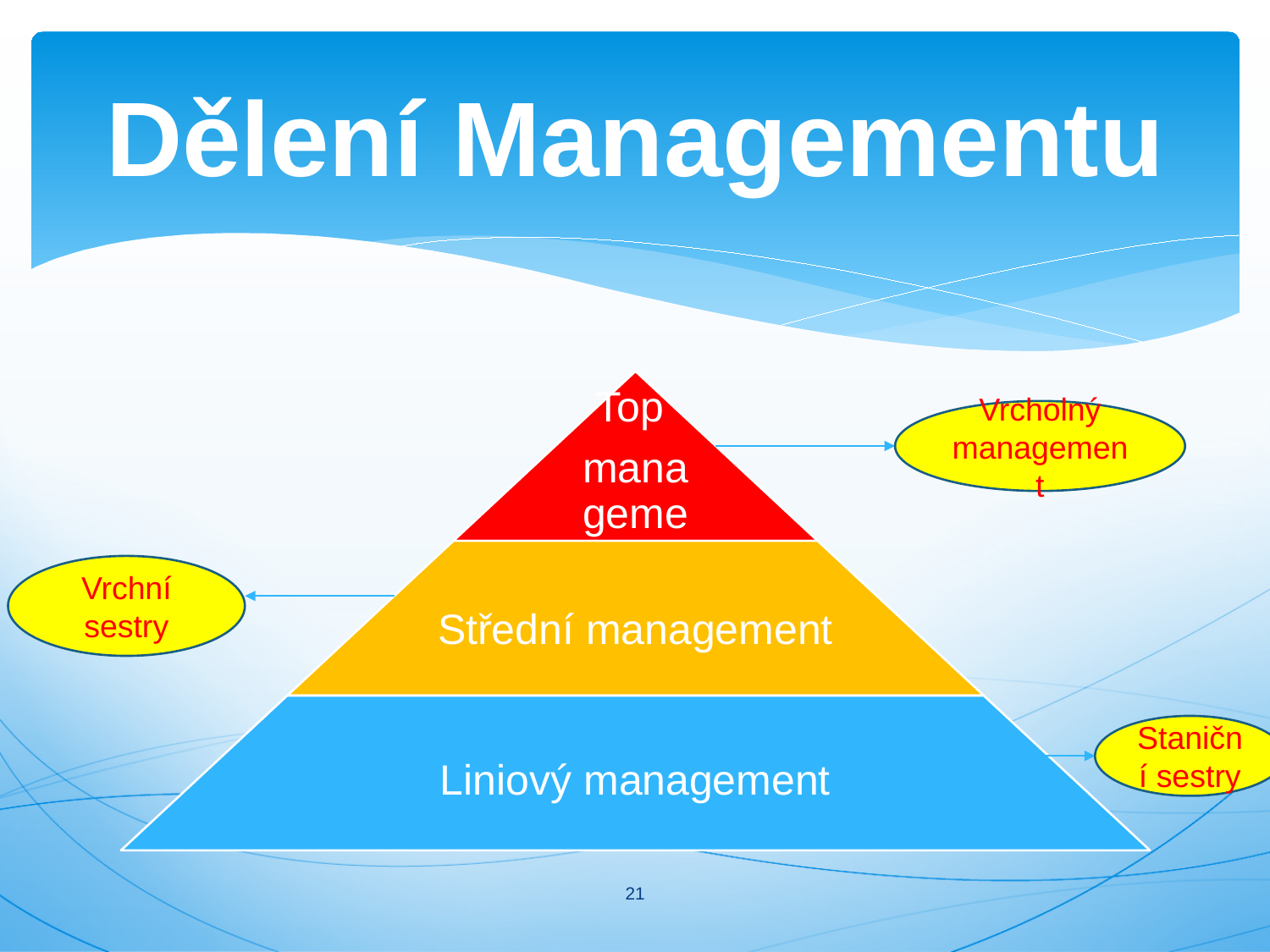

# Dělení Managementu
Top
management
Střední management
Liniový management
Vrcholný management
Vrchní sestry
Staniční sestry
21